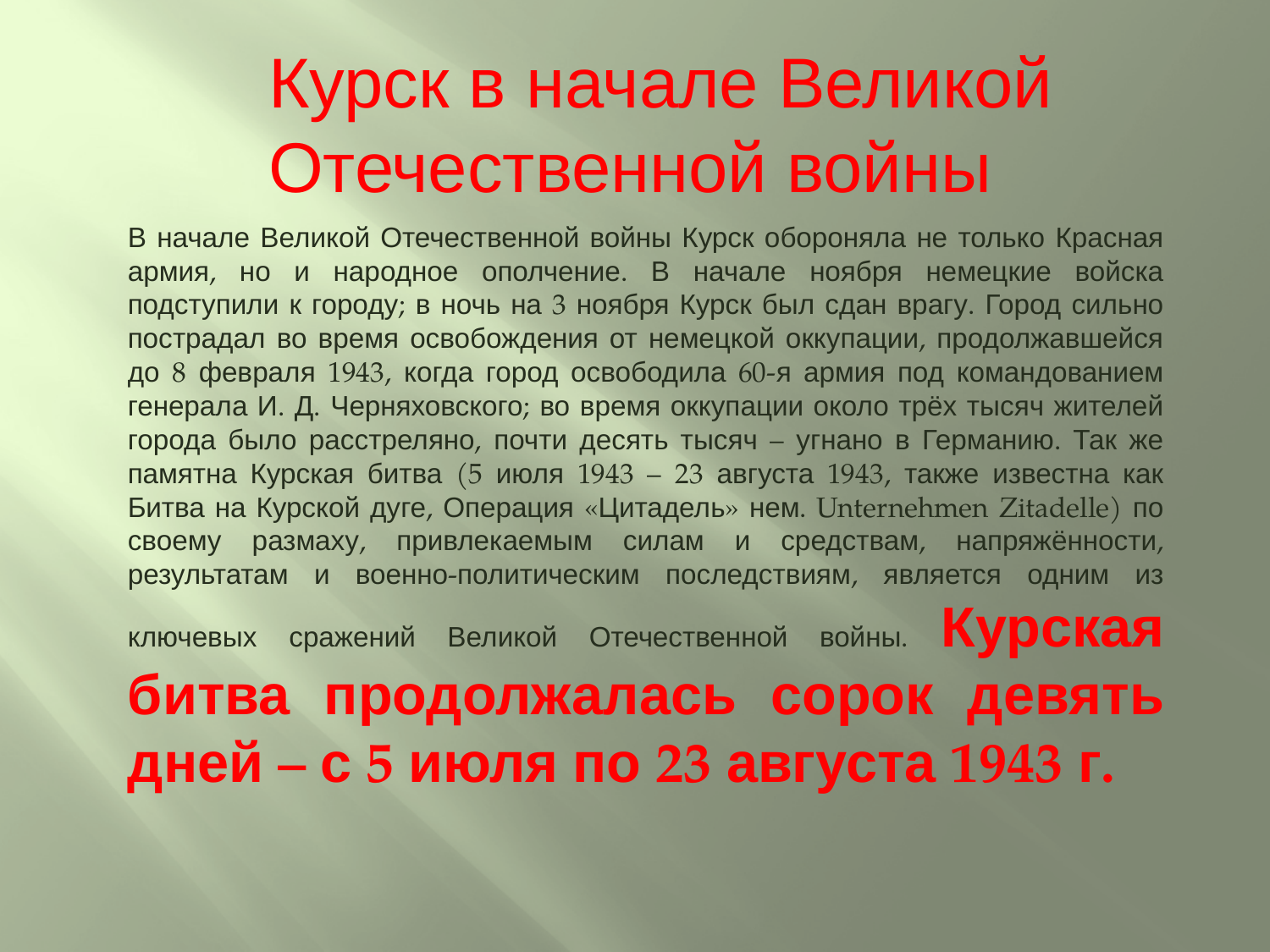

Курск в начале Великой Отечественной войны
В начале Великой Отечественной войны Курск обороняла не только Красная армия, но и народное ополчение. В начале ноября немецкие войска подступили к городу; в ночь на 3 ноября Курск был сдан врагу. Город сильно пострадал во время освобождения от немецкой оккупации, продолжавшейся до 8 февраля 1943, когда город освободила 60-я армия под командованием генерала И. Д. Черняховского; во время оккупации около трёх тысяч жителей города было расстреляно, почти десять тысяч – угнано в Германию. Так же памятна Курская битва (5 июля 1943 – 23 августа 1943, также известна как Битва на Курской дуге, Операция «Цитадель» нем. Unternehmen Zitadelle) по своему размаху, привлекаемым силам и средствам, напряжённости, результатам и военно-политическим последствиям, является одним из ключевых сражений Великой Отечественной войны. Курская битва продолжалась сорок девять дней – с 5 июля по 23 августа 1943 г.